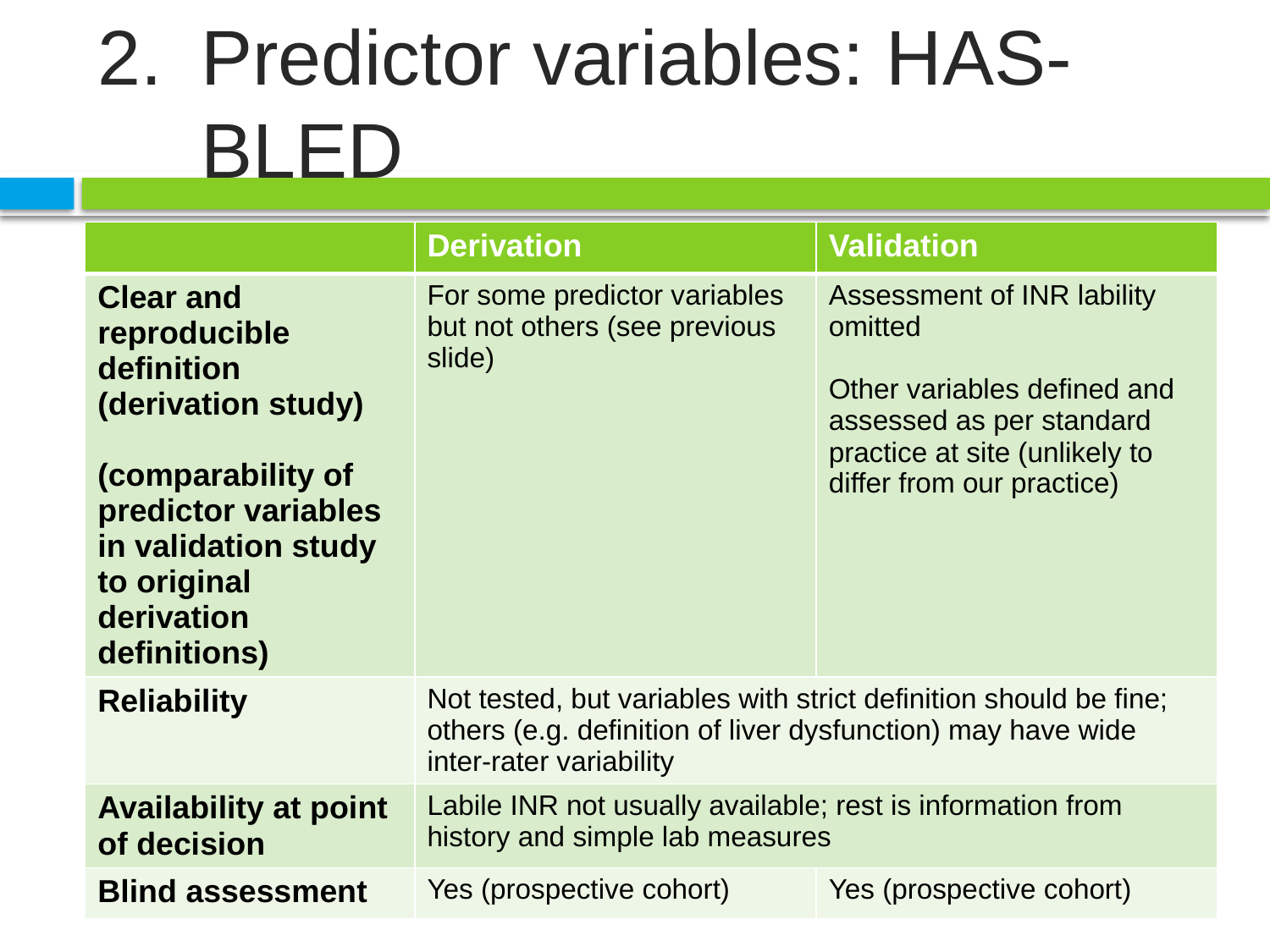

# Predictor variables: HAS-BLED
|  | Derivation | Validation |
| --- | --- | --- |
| Clear and reproducible definition (derivation study) (comparability of predictor variables in validation study to original derivation definitions) | For some predictor variables but not others (see previous slide) | Assessment of INR lability omitted Other variables defined and assessed as per standard practice at site (unlikely to differ from our practice) |
| Reliability | Not tested, but variables with strict definition should be fine; others (e.g. definition of liver dysfunction) may have wide inter-rater variability |  |
| Availability at point of decision | Labile INR not usually available; rest is information from history and simple lab measures |  |
| Blind assessment | Yes (prospective cohort) | Yes (prospective cohort) |